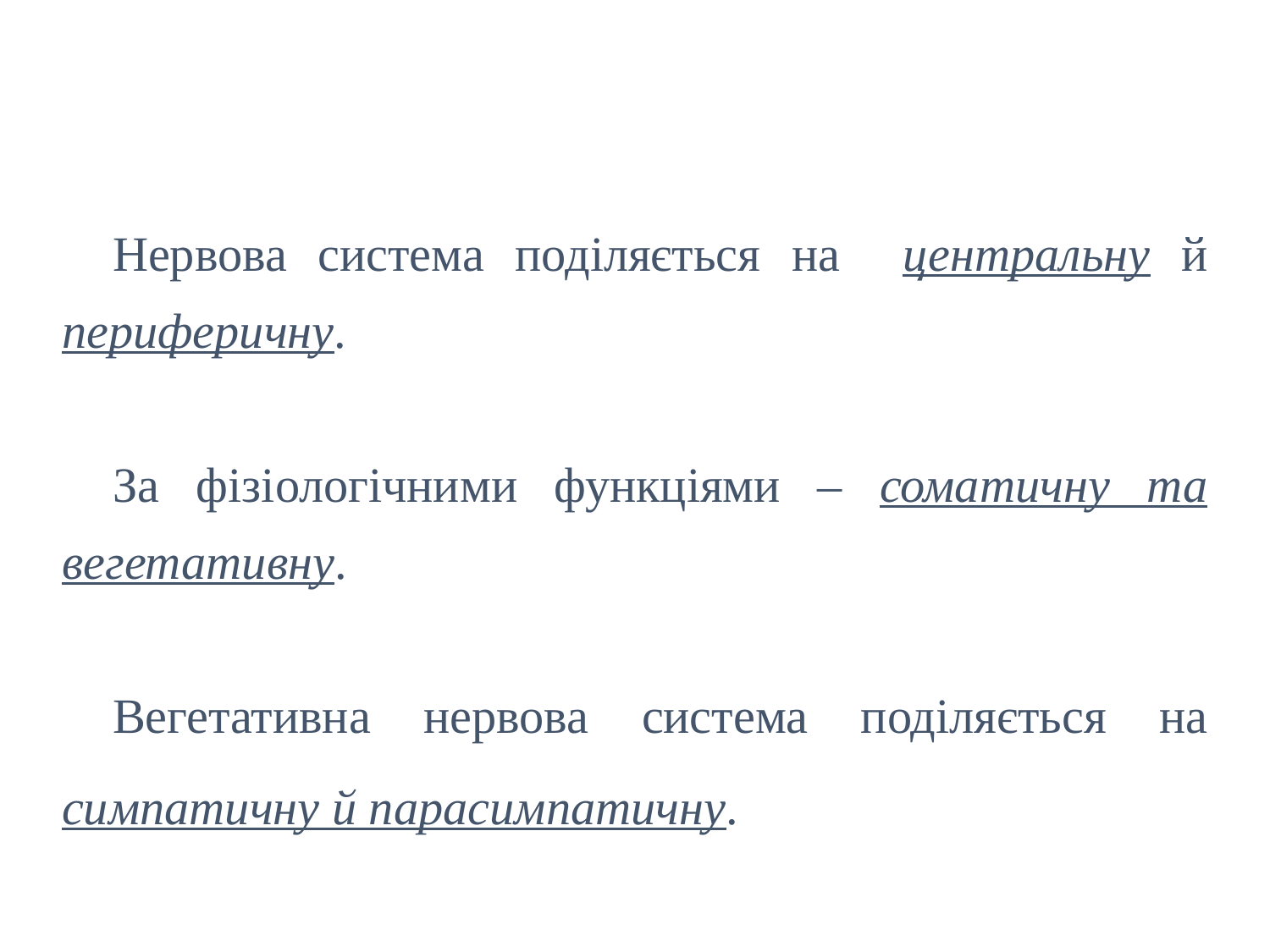

Нервова система поділяється на  центральну й периферичну.

За фізіологічними функціями – соматичну та вегетативну.

Вегетативна нервова система поділяється на симпатичну й парасимпатичну.